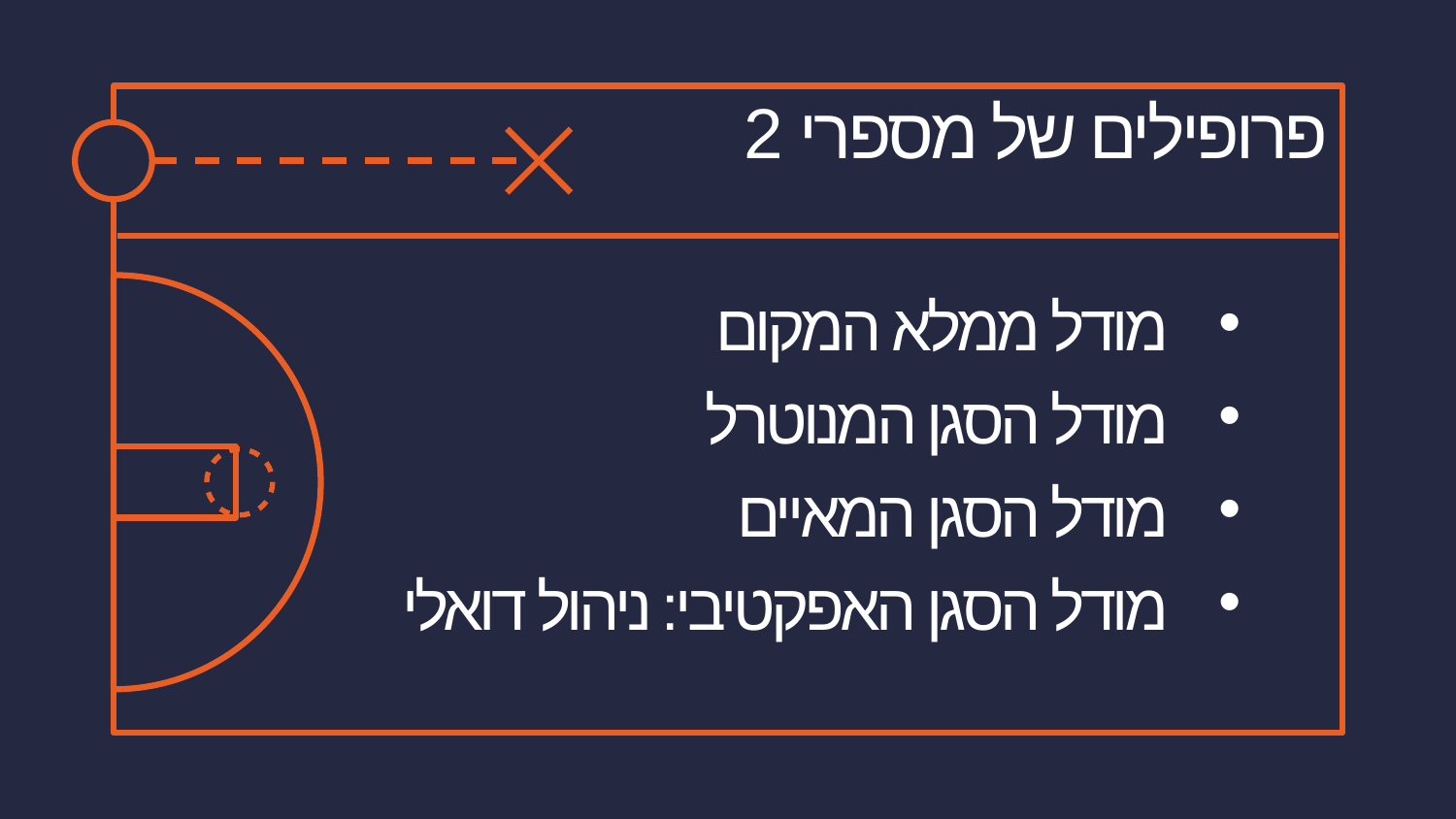

# פרופילים של מספרי 2

מודל ממלא המקום

מודל הסגן המנוטרל

מודל הסגן המאיים

מודל הסגן האפקטיבי: ניהול דואלי